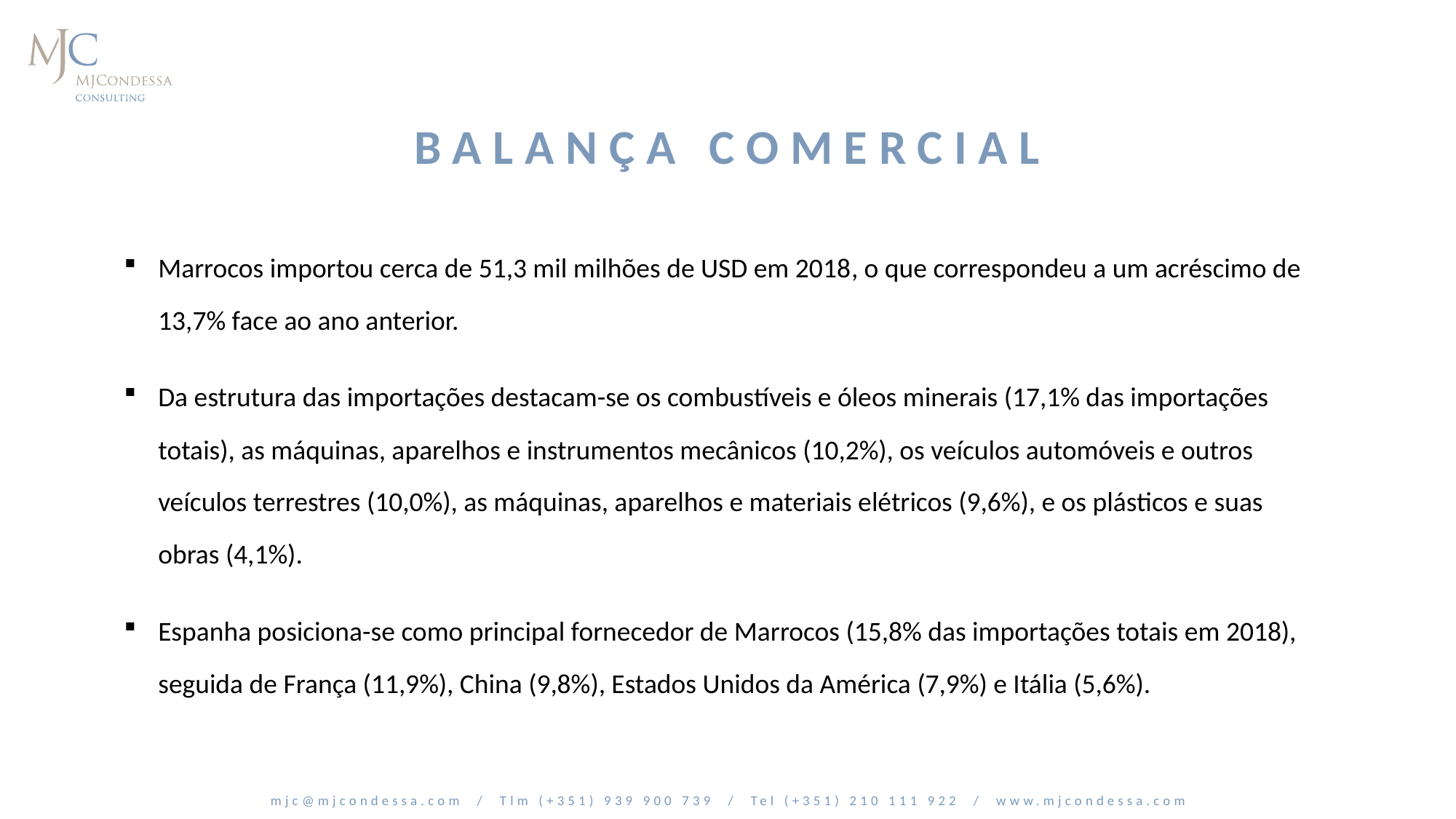

# Balança Comercial
Marrocos importou cerca de 51,3 mil milhões de USD em 2018, o que correspondeu a um acréscimo de 13,7% face ao ano anterior.
Da estrutura das importações destacam-se os combustíveis e óleos minerais (17,1% das importações totais), as máquinas, aparelhos e instrumentos mecânicos (10,2%), os veículos automóveis e outros veículos terrestres (10,0%), as máquinas, aparelhos e materiais elétricos (9,6%), e os plásticos e suas obras (4,1%).
Espanha posiciona-se como principal fornecedor de Marrocos (15,8% das importações totais em 2018), seguida de França (11,9%), China (9,8%), Estados Unidos da América (7,9%) e Itália (5,6%).